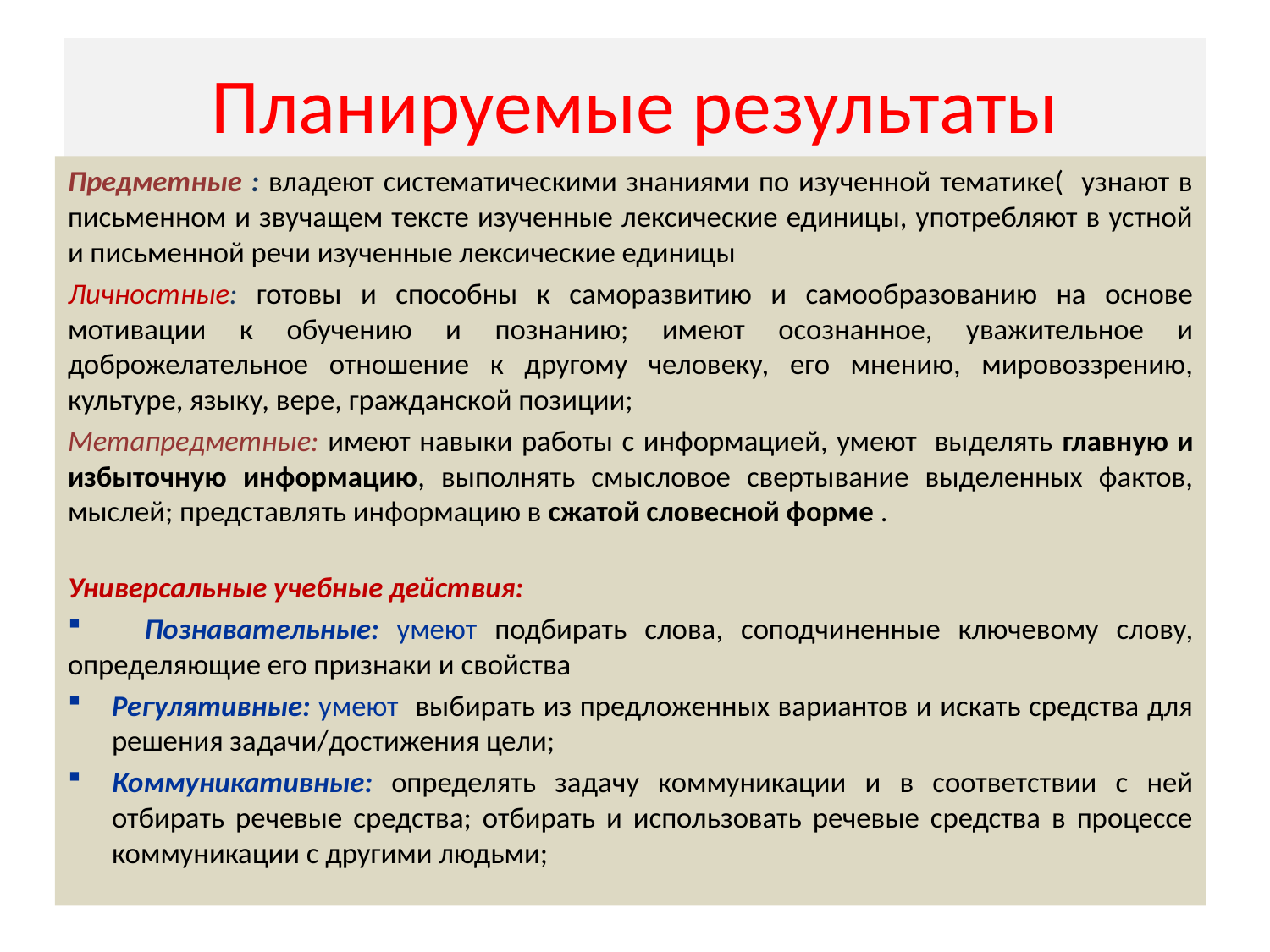

# Планируемые результаты
Предметные : владеют систематическими знаниями по изученной тематике(  узнают в письменном и звучащем тексте изученные лексические единицы, употребляют в устной и письменной речи изученные лексические единицы
Личностные: готовы и способны к саморазвитию и самообразованию на основе мотивации к обучению и познанию; имеют осознанное, уважительное и доброжелательное отношение к другому человеку, его мнению, мировоззрению, культуре, языку, вере, гражданской позиции;
Метапредметные: имеют навыки работы с информацией, умеют  выделять главную и избыточную информацию, выполнять смысловое свертывание выделенных фактов, мыслей; представлять информацию в сжатой словесной форме .

Универсальные учебные действия:
    Познавательные: умеют подбирать слова, соподчиненные ключевому слову, определяющие его признаки и свойства
Регулятивные: умеют  выбирать из предложенных вариантов и искать средства для решения задачи/достижения цели;
Коммуникативные: определять задачу коммуникации и в соответствии с ней отбирать речевые средства; отбирать и использовать речевые средства в процессе коммуникации с другими людьми;